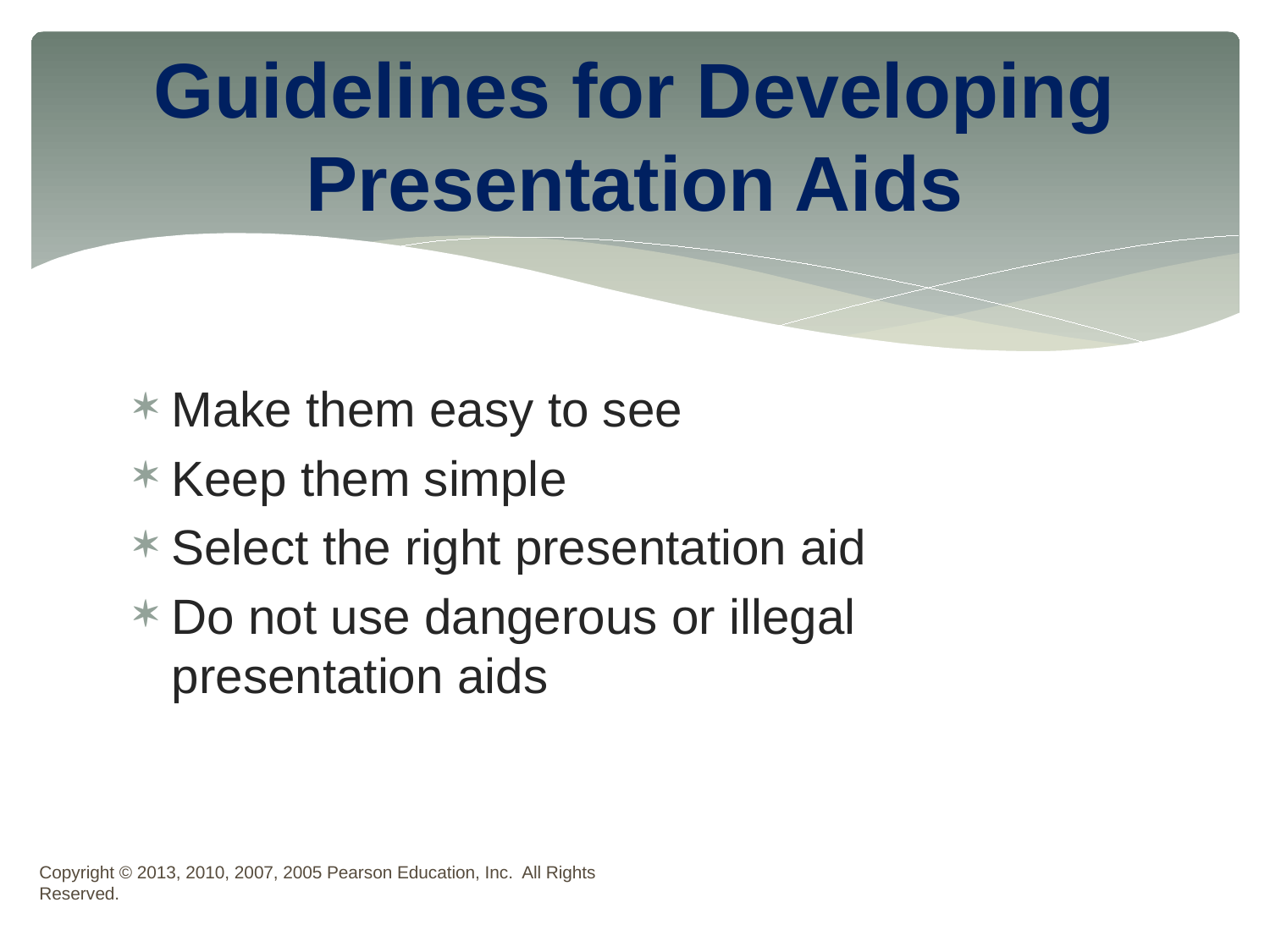

# Guidelines for Developing Presentation Aids
Make them easy to see
Keep them simple
Select the right presentation aid
Do not use dangerous or illegal presentation aids